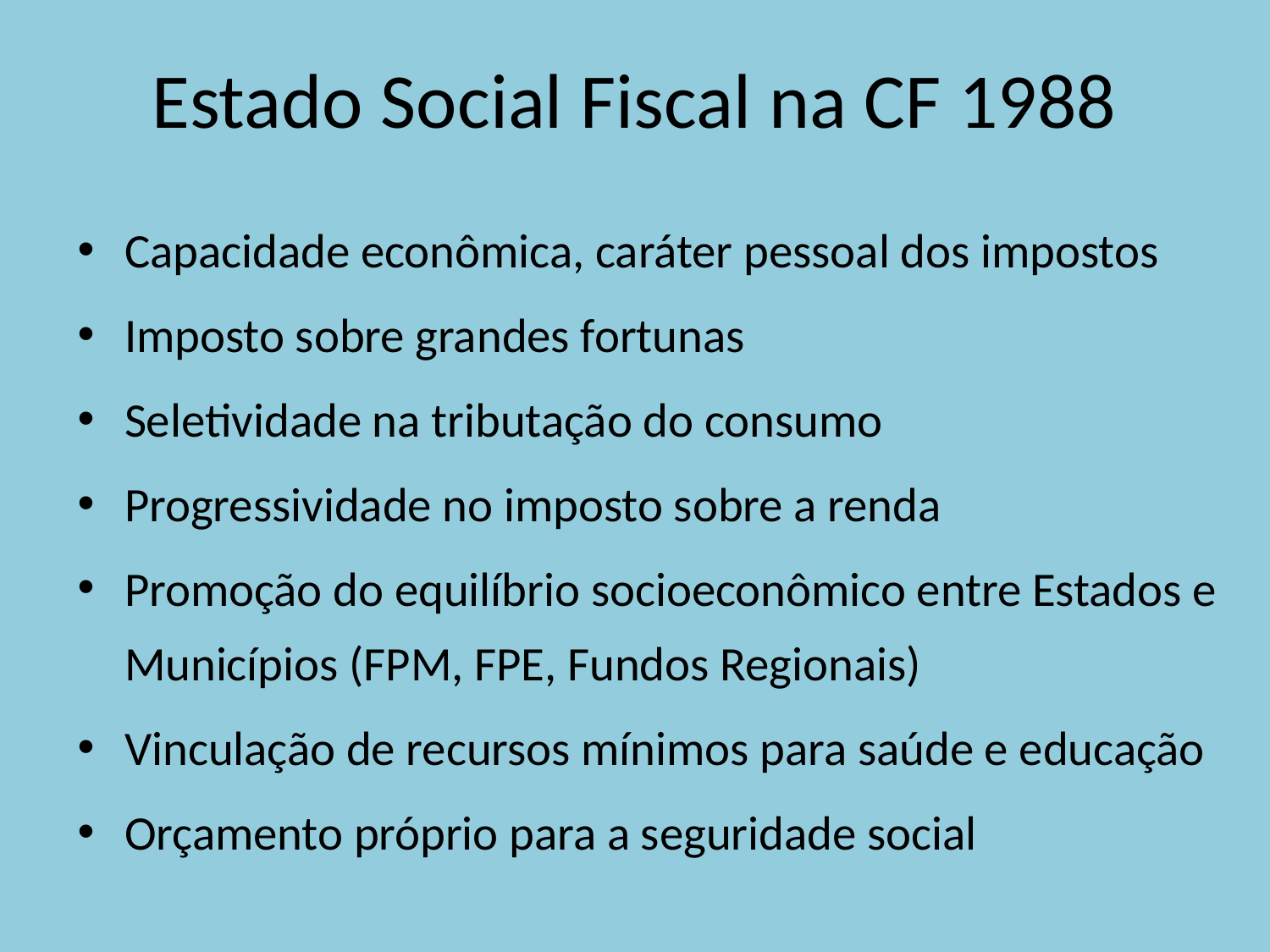

# Estado Social Fiscal na CF 1988
Capacidade econômica, caráter pessoal dos impostos
Imposto sobre grandes fortunas
Seletividade na tributação do consumo
Progressividade no imposto sobre a renda
Promoção do equilíbrio socioeconômico entre Estados e Municípios (FPM, FPE, Fundos Regionais)
Vinculação de recursos mínimos para saúde e educação
Orçamento próprio para a seguridade social